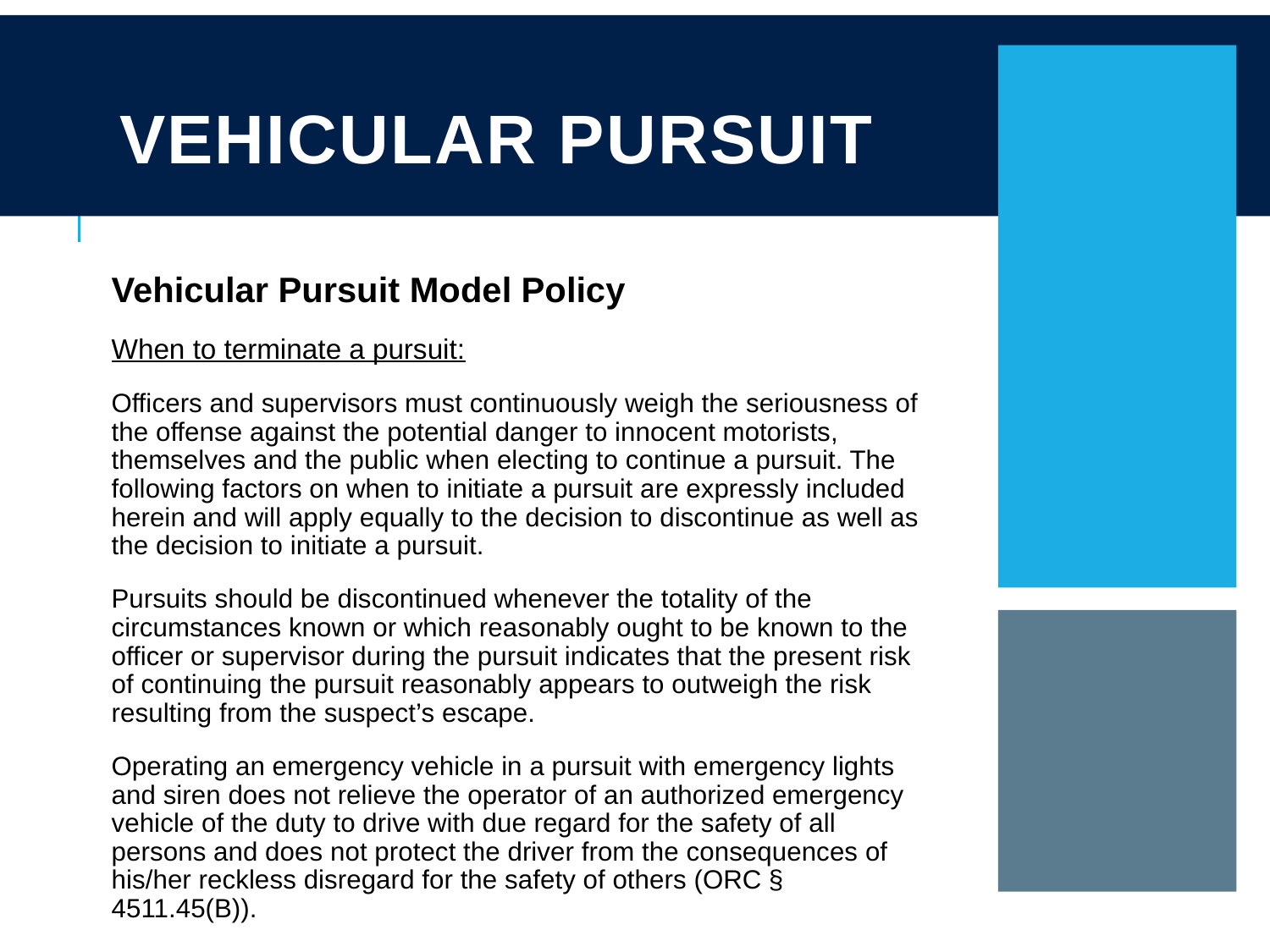

# Vehicular Pursuit
Vehicular Pursuit Model Policy
When to terminate a pursuit:
Officers and supervisors must continuously weigh the seriousness of the offense against the potential danger to innocent motorists, themselves and the public when electing to continue a pursuit. The following factors on when to initiate a pursuit are expressly included herein and will apply equally to the decision to discontinue as well as the decision to initiate a pursuit.
Pursuits should be discontinued whenever the totality of the circumstances known or which reasonably ought to be known to the officer or supervisor during the pursuit indicates that the present risk of continuing the pursuit reasonably appears to outweigh the risk resulting from the suspect’s escape.
Operating an emergency vehicle in a pursuit with emergency lights and siren does not relieve the operator of an authorized emergency vehicle of the duty to drive with due regard for the safety of all persons and does not protect the driver from the consequences of his/her reckless disregard for the safety of others (ORC § 4511.45(B)).